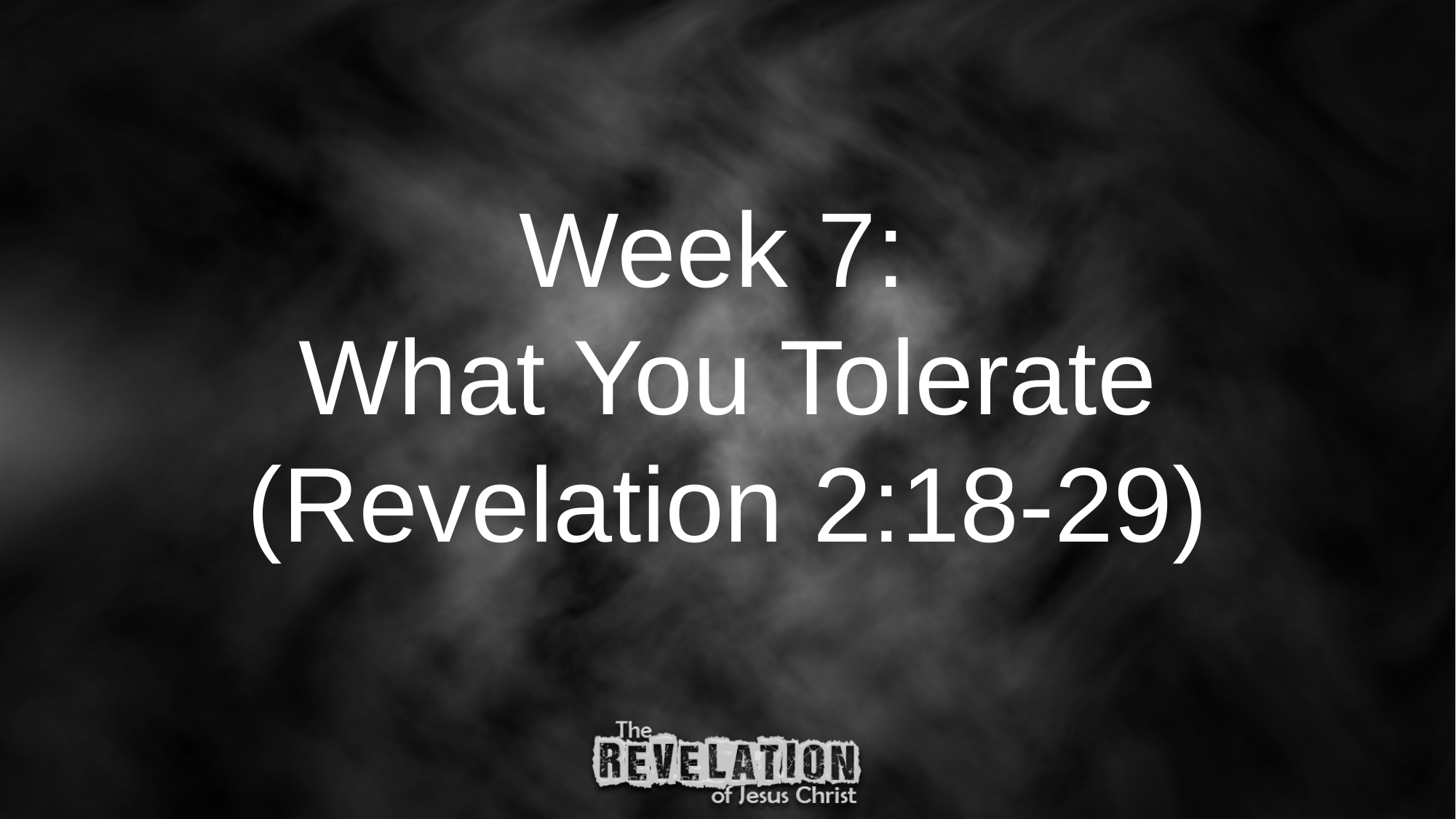

Week 7:
What You Tolerate
(Revelation 2:18-29)